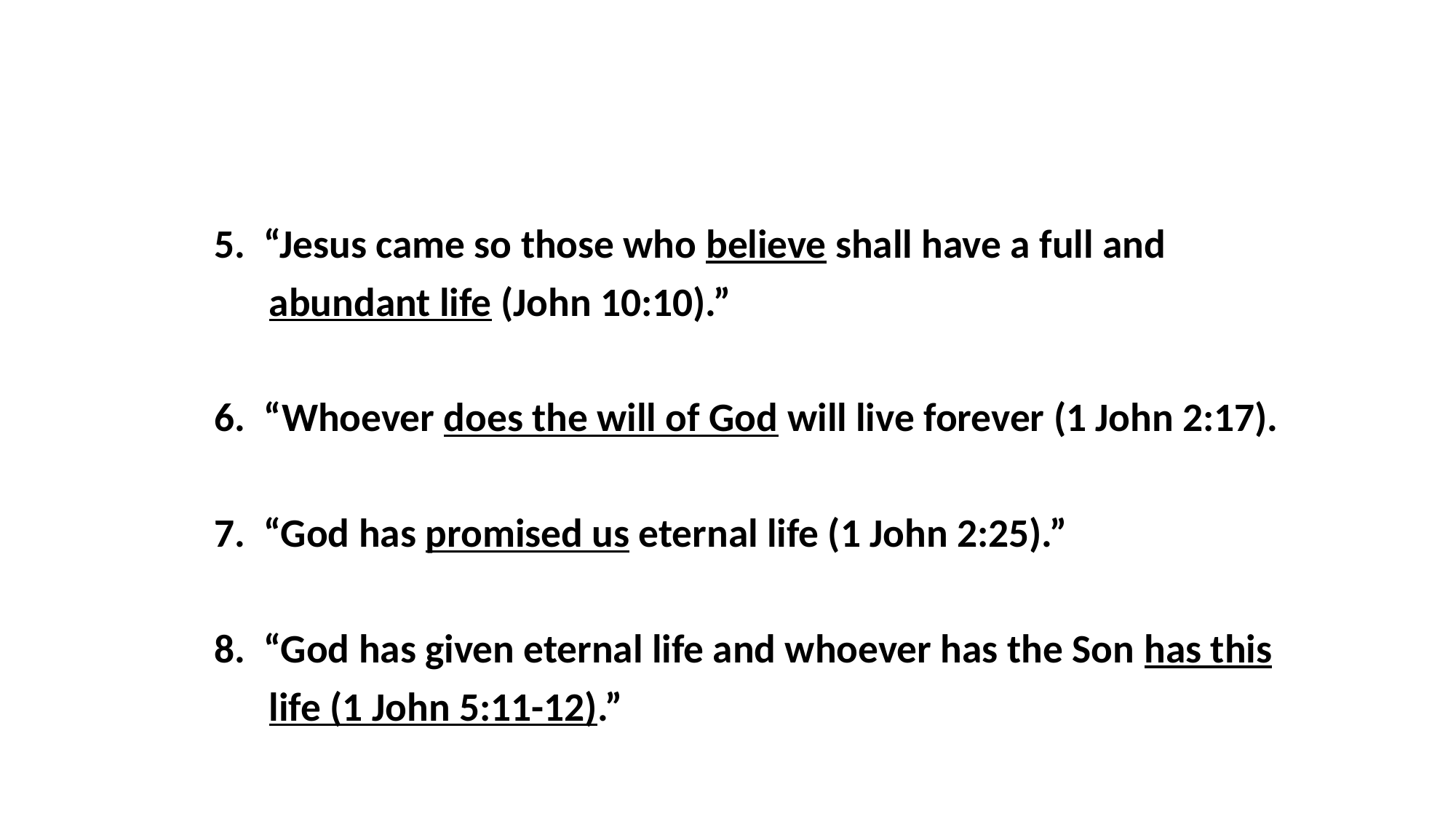

#
	5.  “Jesus came so those who believe shall have a full and
	      abundant life (John 10:10).”

	6.  “Whoever does the will of God will live forever (1 John 2:17).

	7.  “God has promised us eternal life (1 John 2:25).”

	8.  “God has given eternal life and whoever has the Son has this
	      life (1 John 5:11-12).”